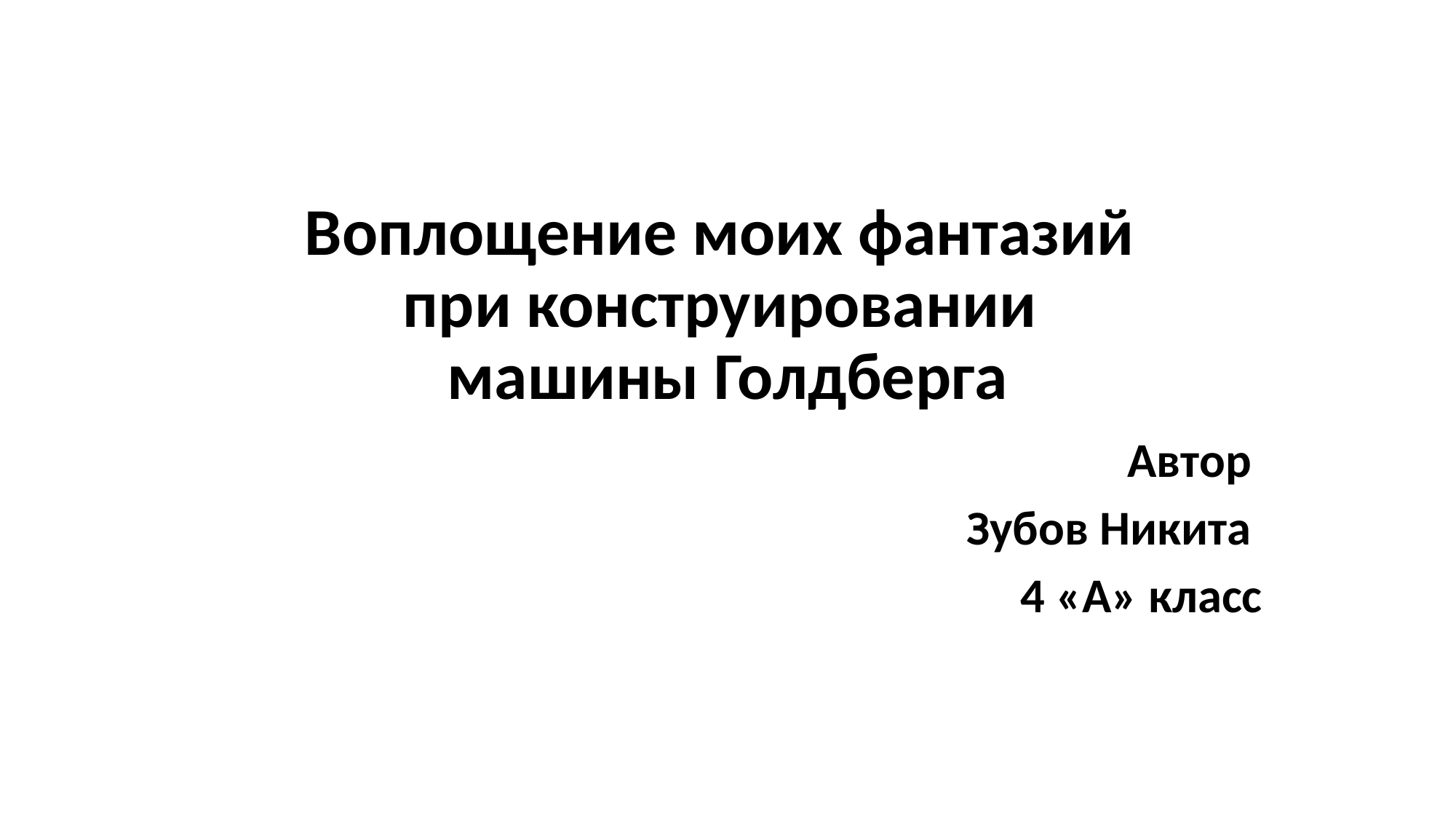

# Воплощение моих фантазий при конструировании машины Голдберга
Автор
Зубов Никита
4 «А» класс